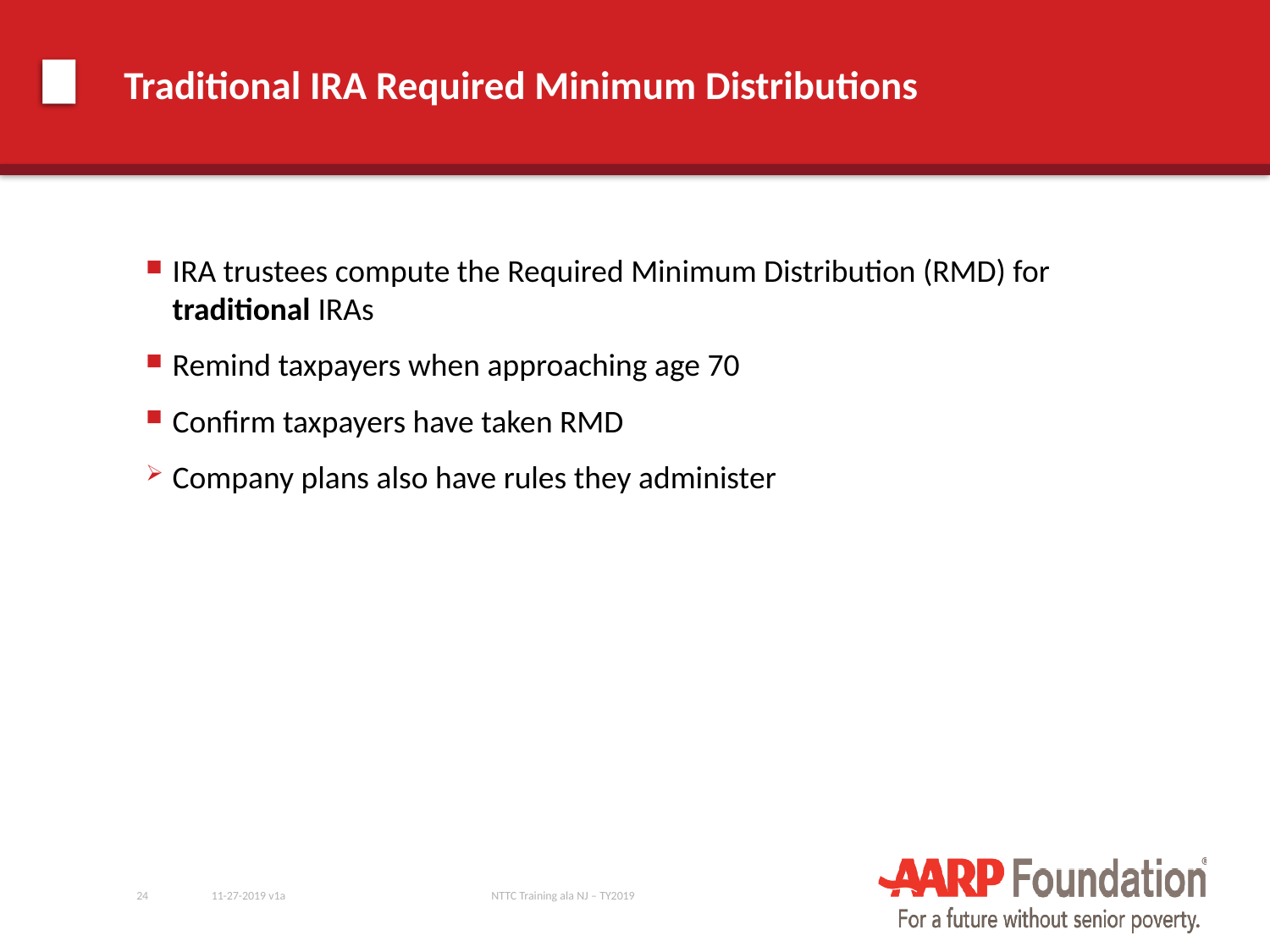

# Traditional IRA Required Minimum Distributions
IRA trustees compute the Required Minimum Distribution (RMD) for traditional IRAs
Remind taxpayers when approaching age 70
Confirm taxpayers have taken RMD
Company plans also have rules they administer

24
11-27-2019 v1a
NTTC Training ala NJ – TY2019